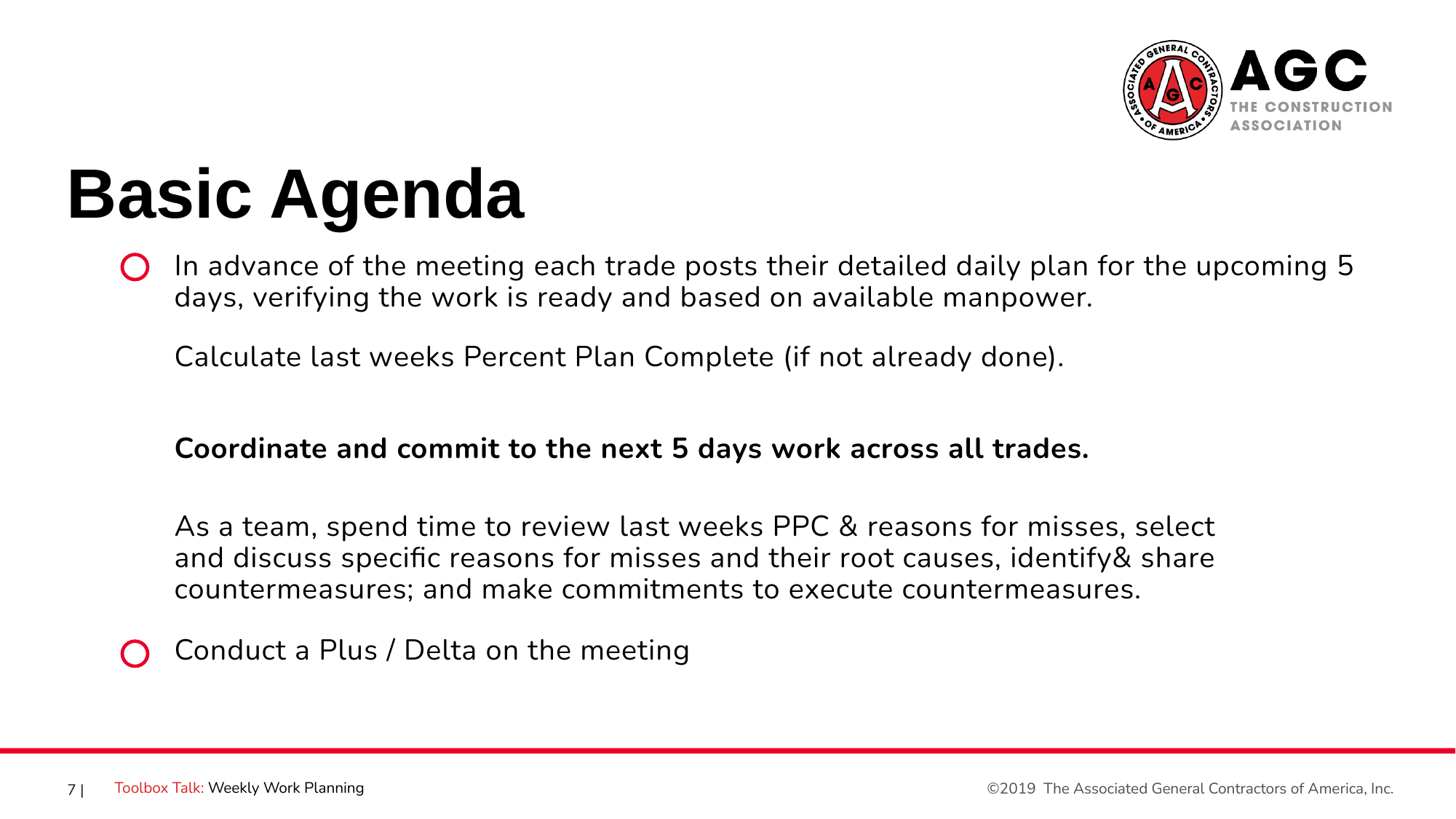

Basic Agenda

In advance of the meeting each trade posts their detailed daily plan for the upcoming 5 days, verifying the work is ready and based on available manpower.

Calculate last weeks Percent Plan Complete (if not already done).

Coordinate and commit to the next 5 days work across all trades.

As a team, spend time to review last weeks PPC & reasons for misses, select and discuss specific reasons for misses and their root causes, identify& share countermeasures; and make commitments to execute countermeasures.

Conduct a Plus / Delta on the meeting

Toolbox Talk: Weekly Work Planning